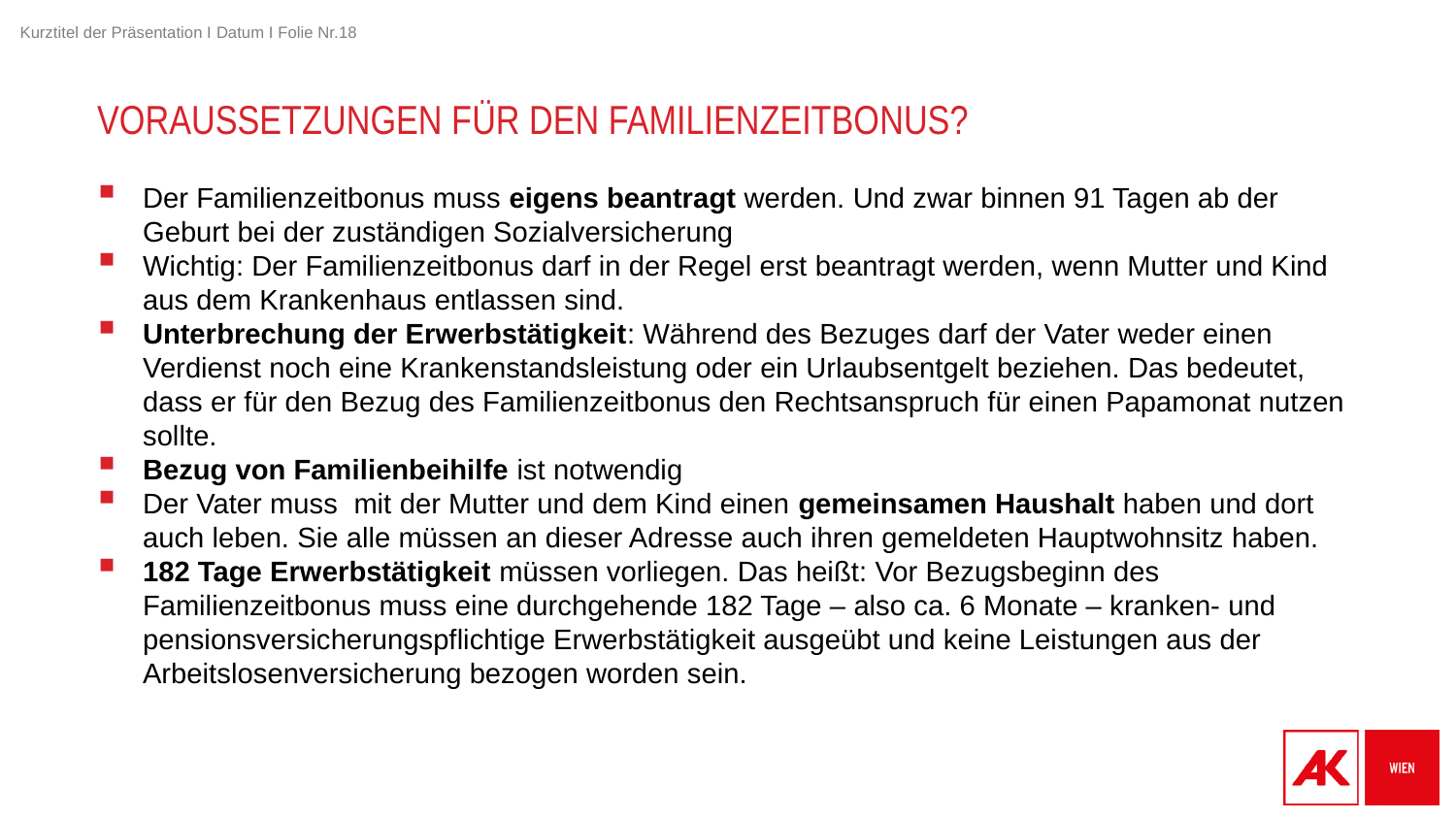

# Voraussetzungen für den Familienzeitbonus?
Der Familienzeitbonus muss eigens beantragt werden. Und zwar binnen 91 Tagen ab der Geburt bei der zuständigen Sozialversicherung
Wichtig: Der Familienzeitbonus darf in der Regel erst beantragt werden, wenn Mutter und Kind aus dem Krankenhaus entlassen sind.
Unterbrechung der Erwerbstätigkeit: Während des Bezuges darf der Vater weder einen Verdienst noch eine Krankenstandsleistung oder ein Urlaubsentgelt beziehen. Das bedeutet, dass er für den Bezug des Familienzeitbonus den Rechtsanspruch für einen Papamonat nutzen sollte.
Bezug von Familienbeihilfe ist notwendig
Der Vater muss  mit der Mutter und dem Kind einen gemeinsamen Haushalt haben und dort auch leben. Sie alle müssen an dieser Adresse auch ihren gemeldeten Hauptwohnsitz haben.
182 Tage Erwerbstätigkeit müssen vorliegen. Das heißt: Vor Bezugsbeginn des Familienzeitbonus muss eine durchgehende 182 Tage – also ca. 6 Monate – kranken- und pensionsversicherungspflichtige Erwerbstätigkeit ausgeübt und keine Leistungen aus der Arbeitslosenversicherung bezogen worden sein.